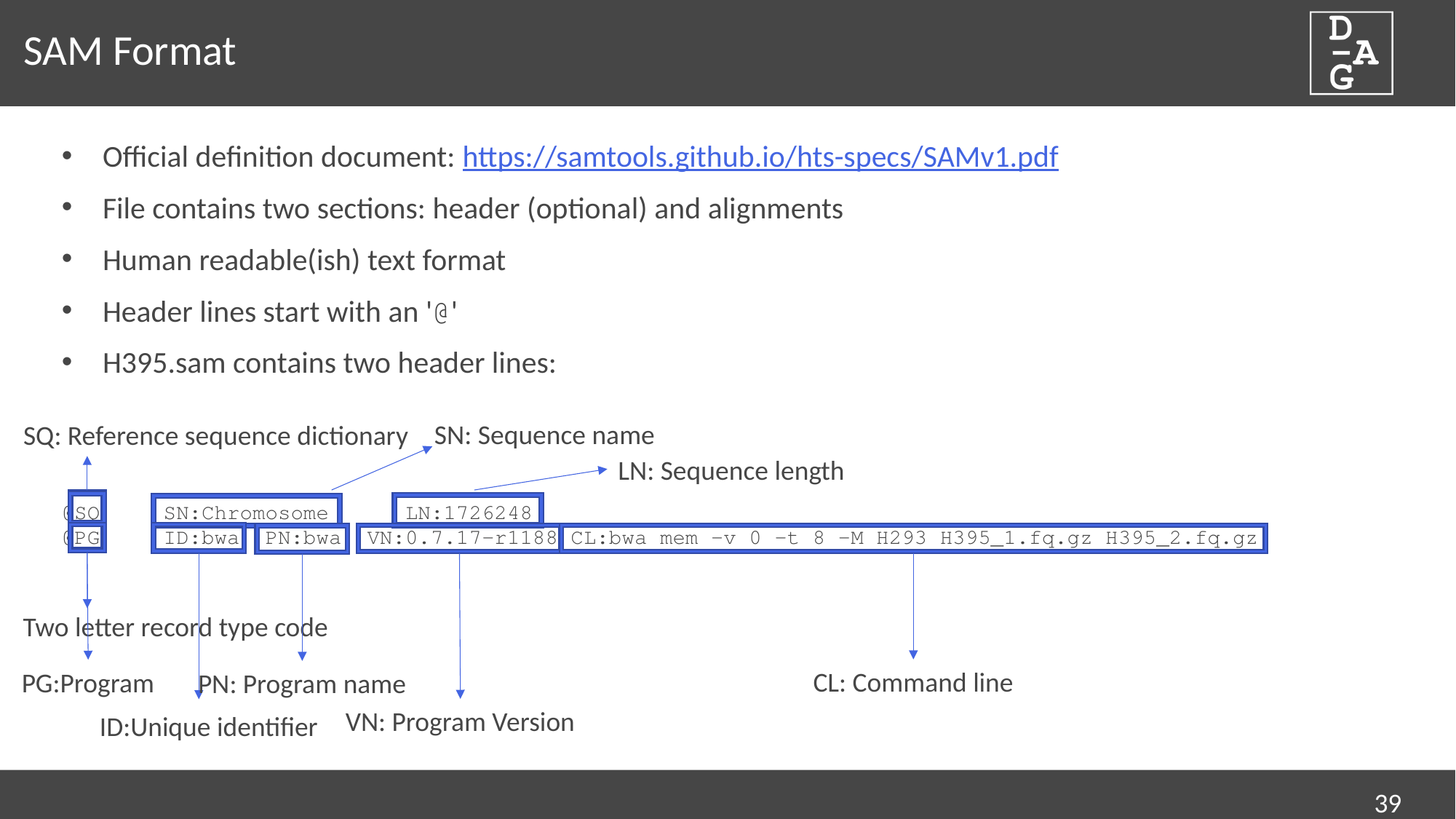

# SAM Format
Official definition document: https://samtools.github.io/hts-specs/SAMv1.pdf
File contains two sections: header (optional) and alignments
Human readable(ish) text format
Header lines start with an '@'
H395.sam contains two header lines:

@SQ     SN:Chromosome      LN:1726248
@PG     ID:bwa  PN:bwa  VN:0.7.17-r1188 CL:bwa mem -v 0 -t 8 -M H293 H395_1.fq.gz H395_2.fq.gz
SN: Sequence name

SQ: Reference sequence dictionary

LN: Sequence length

Two letter record type code

PG:Program

ID:Unique identifier

VN: Program Version

CL: Command line

PN: Program name
39